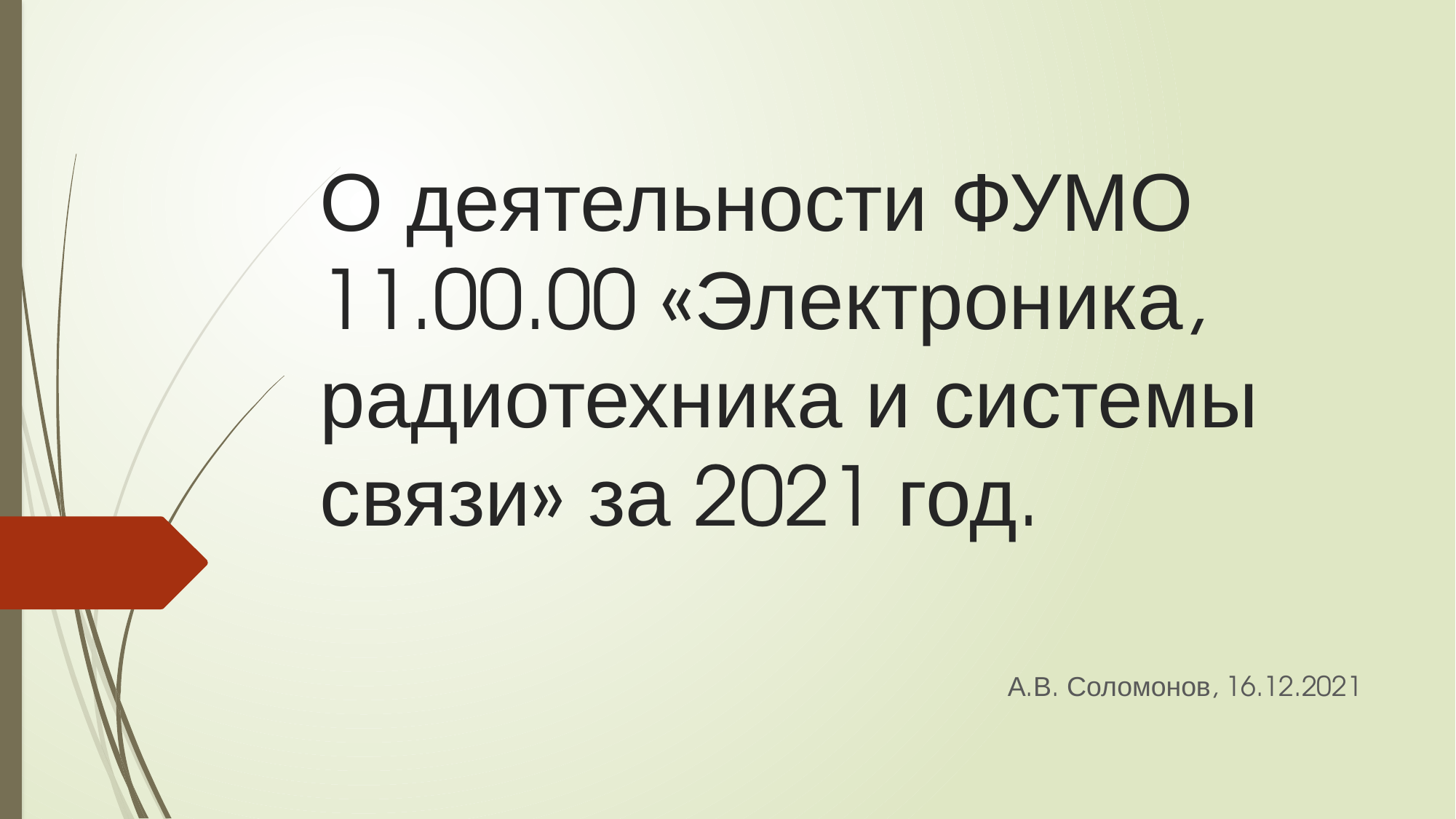

# О деятельности ФУМО 11.00.00 «Электроника, радиотехника и системы связи» за 2021 год.
А.В. Соломонов, 16.12.2021